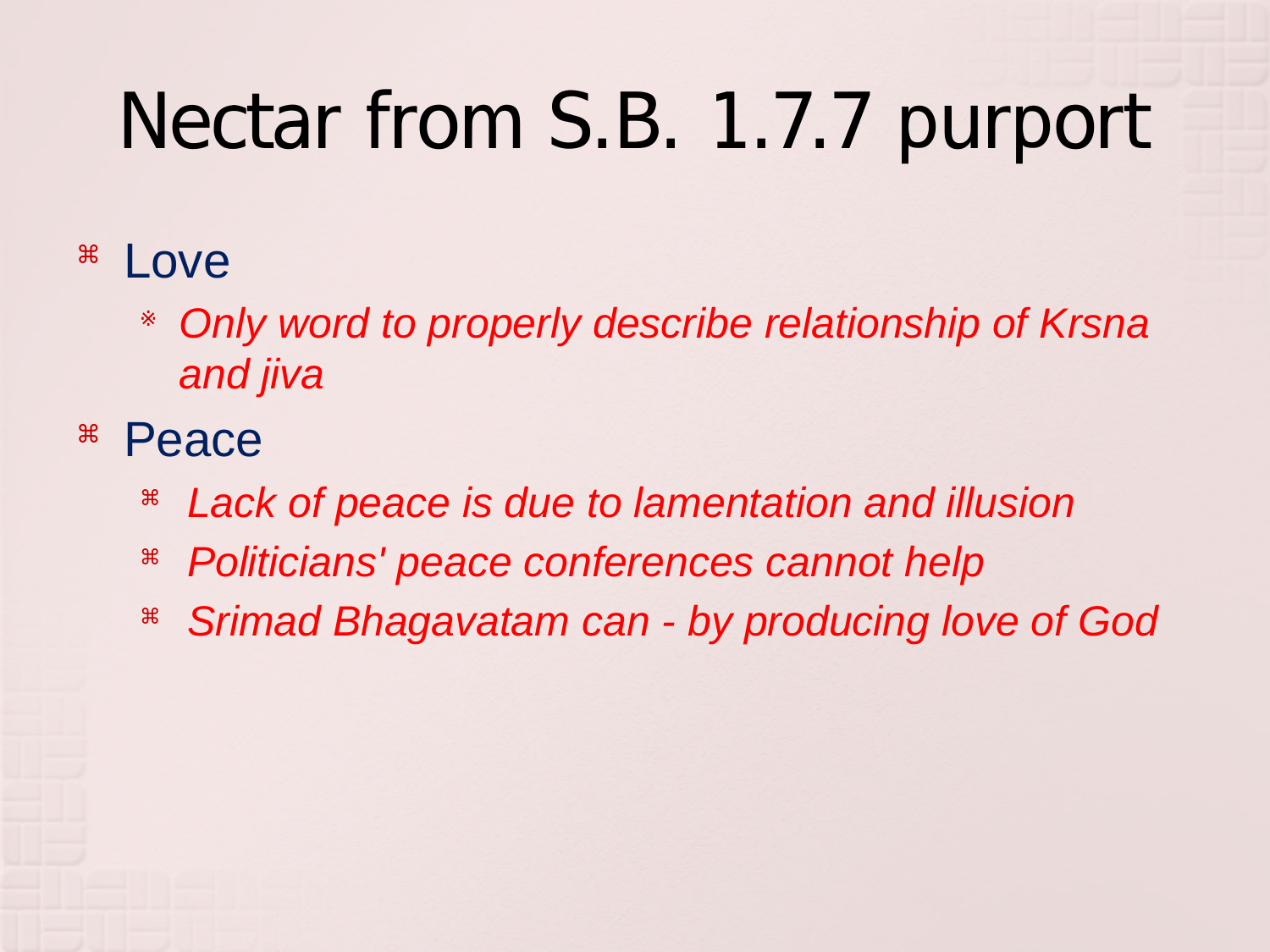

# Nectar from S.B. 1.7.7 purport
Love
Only word to properly describe relationship of Krsna and jiva
Peace
Lack of peace is due to lamentation and illusion
Politicians' peace conferences cannot help
Srimad Bhagavatam can - by producing love of God